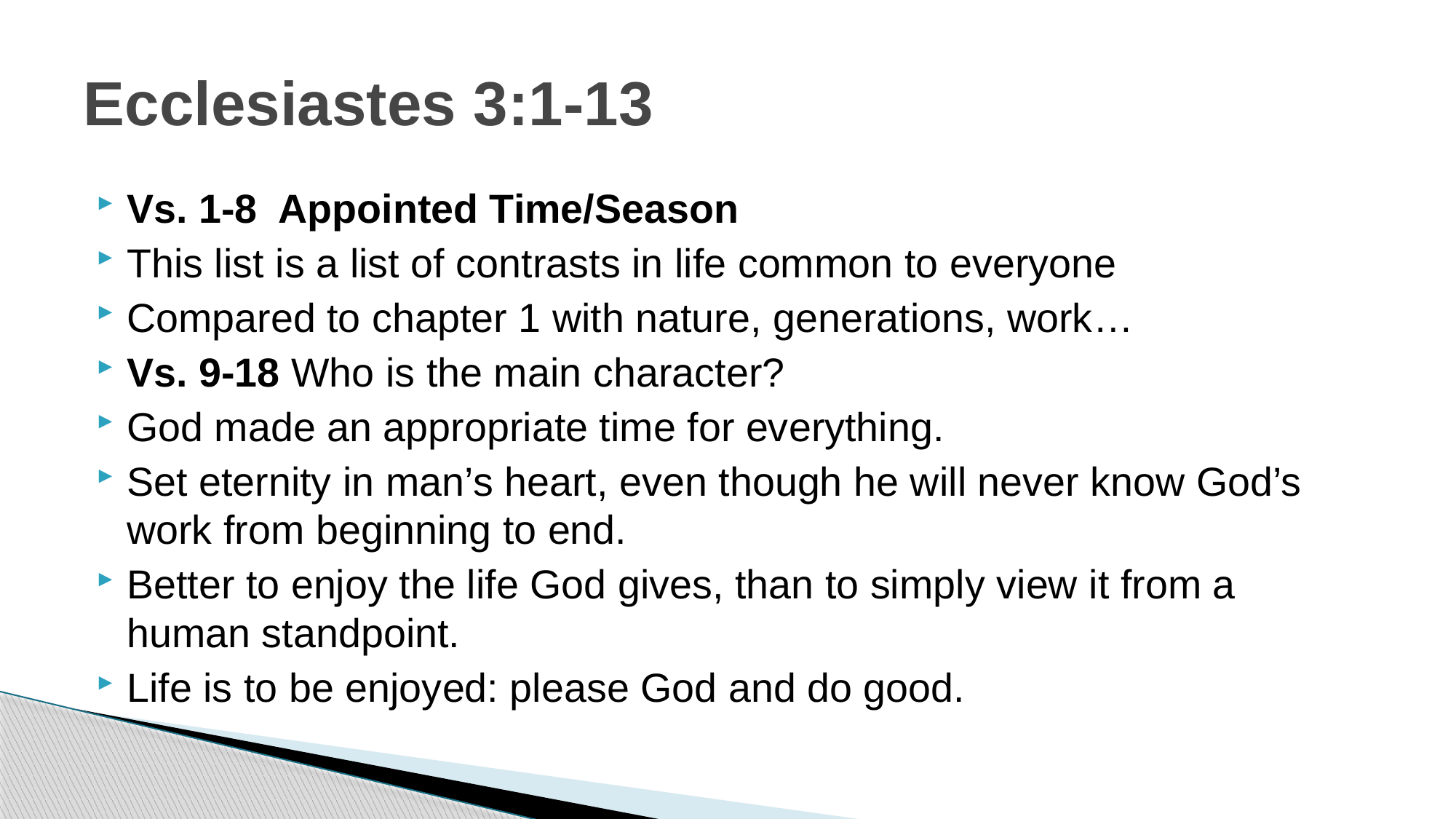

# Ecclesiastes 3:1-13
Vs. 1-8  Appointed Time/Season
This list is a list of contrasts in life common to everyone
Compared to chapter 1 with nature, generations, work…
Vs. 9-18 Who is the main character?
God made an appropriate time for everything.
Set eternity in man’s heart, even though he will never know God’s work from beginning to end.
Better to enjoy the life God gives, than to simply view it from a human standpoint.
Life is to be enjoyed: please God and do good.